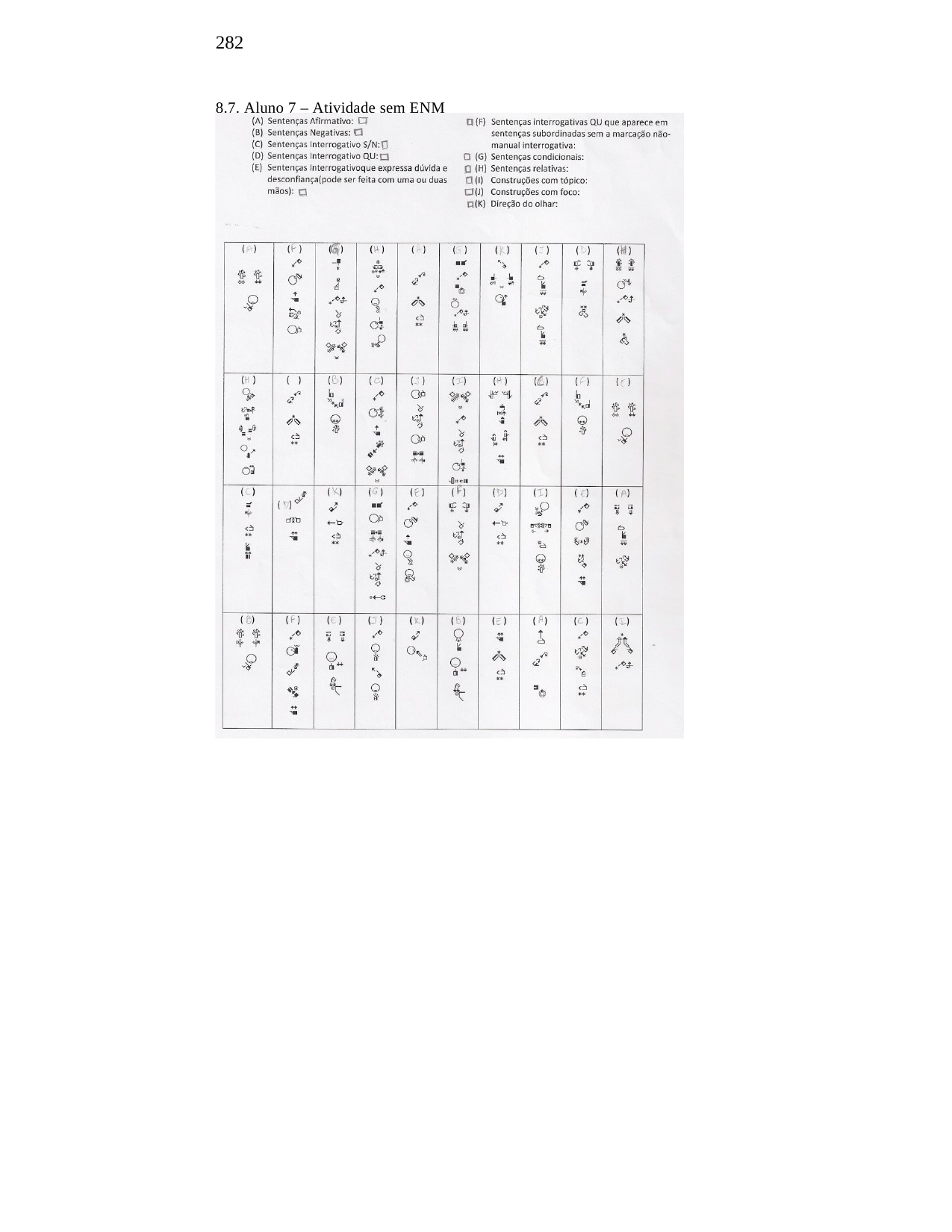

282

8.7. Aluno 7 – Atividade sem ENM